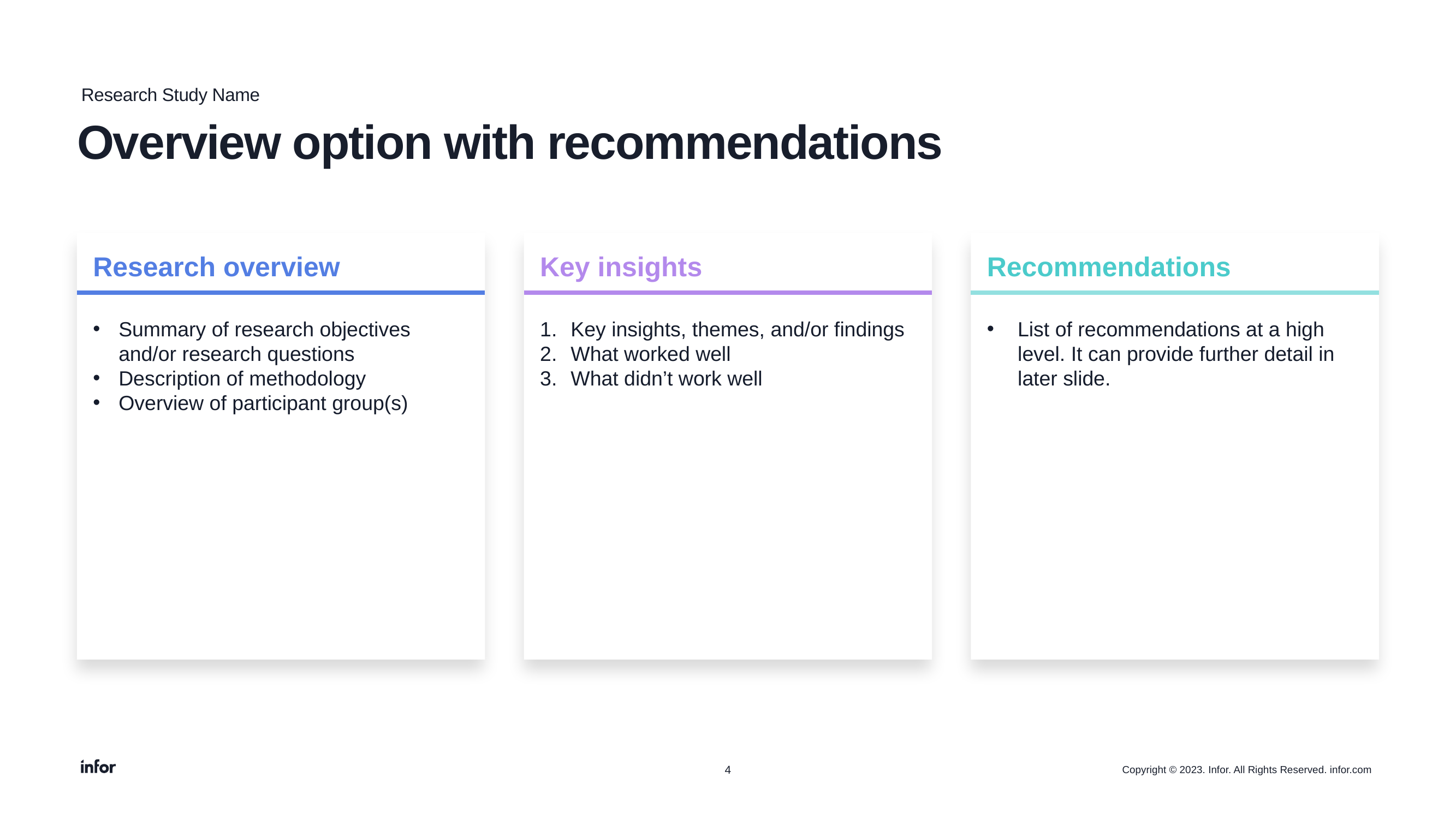

Research Study Name
# Overview option with recommendations
Research overview
Summary of research objectives and/or research questions
Description of methodology
Overview of participant group(s)

Key insights
Key insights, themes, and/or findings
What worked well
What didn’t work well
Recommendations
List of recommendations at a high level. It can provide further detail in later slide.
4